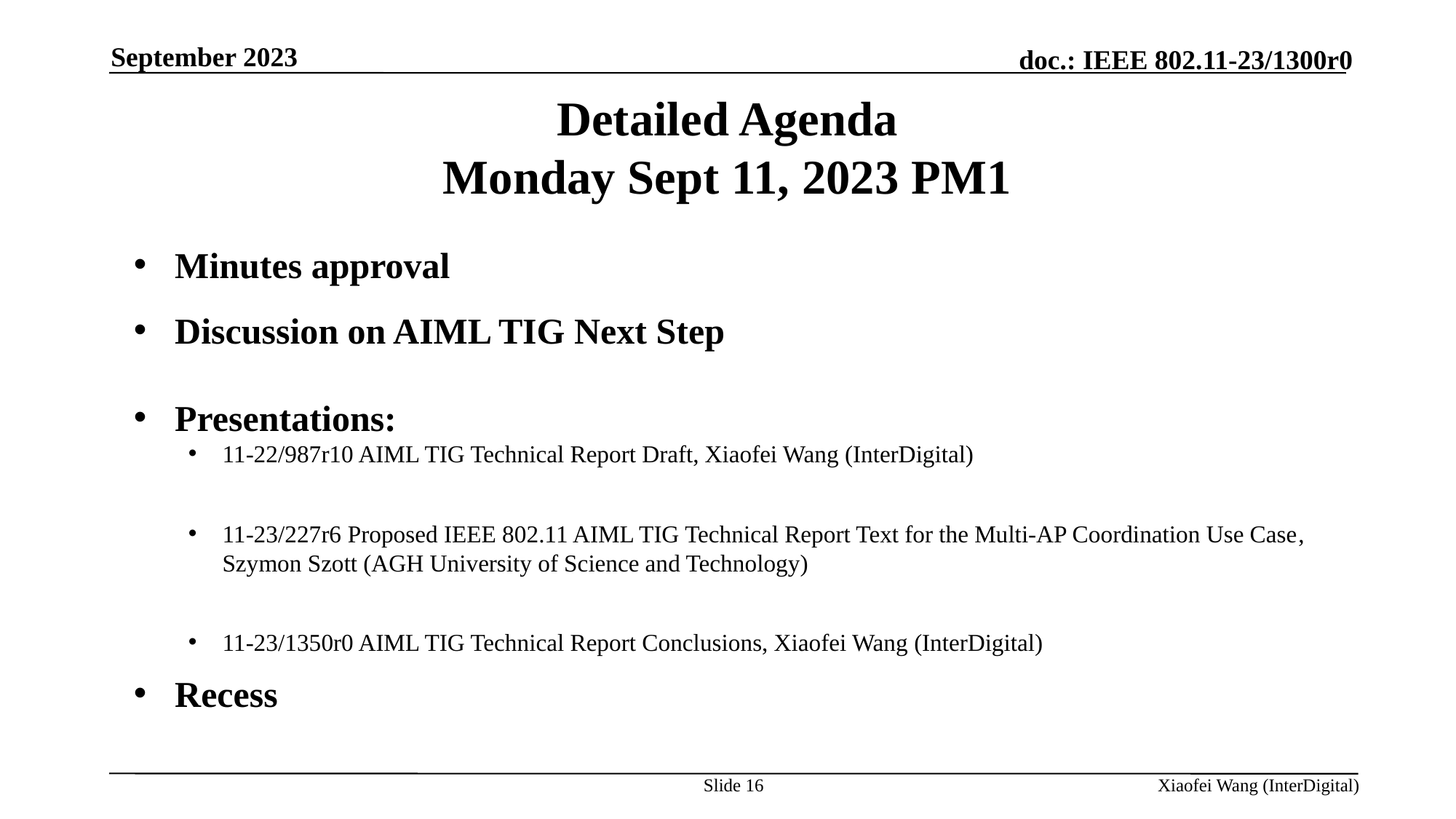

September 2023
# Detailed Agenda Monday Sept 11, 2023 PM1
Minutes approval

Discussion on AIML TIG Next Step

Presentations:
11-22/987r10 AIML TIG Technical Report Draft, Xiaofei Wang (InterDigital)

11-23/227r6 Proposed IEEE 802.11 AIML TIG Technical Report Text for the Multi-AP Coordination Use Case, Szymon Szott (AGH University of Science and Technology)

11-23/1350r0 AIML TIG Technical Report Conclusions, Xiaofei Wang (InterDigital)

Recess

Slide 16
Xiaofei Wang (InterDigital)